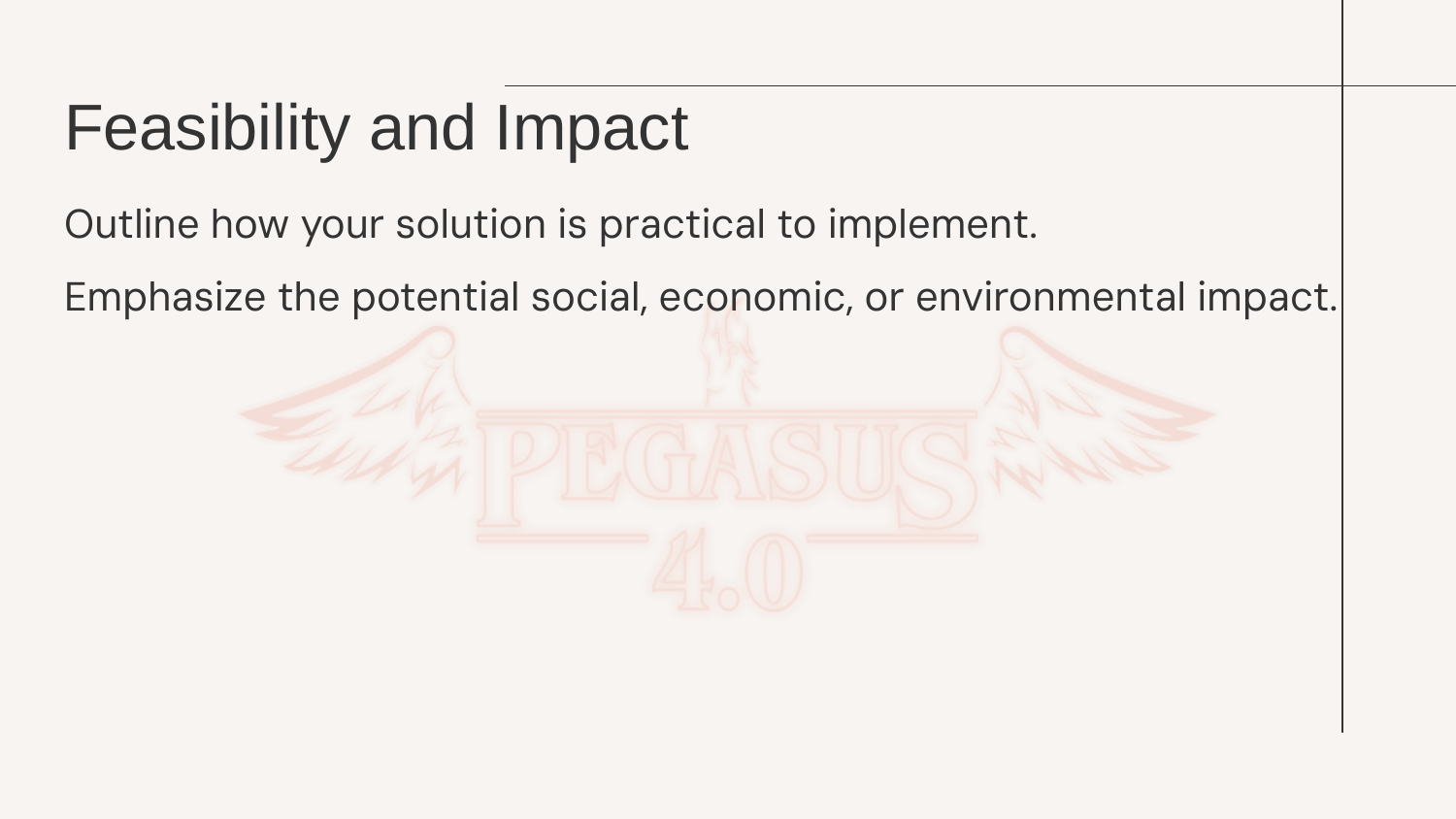

Feasibility and Impact
Outline how your solution is practical to implement.
Emphasize the potential social, economic, or environmental impact.